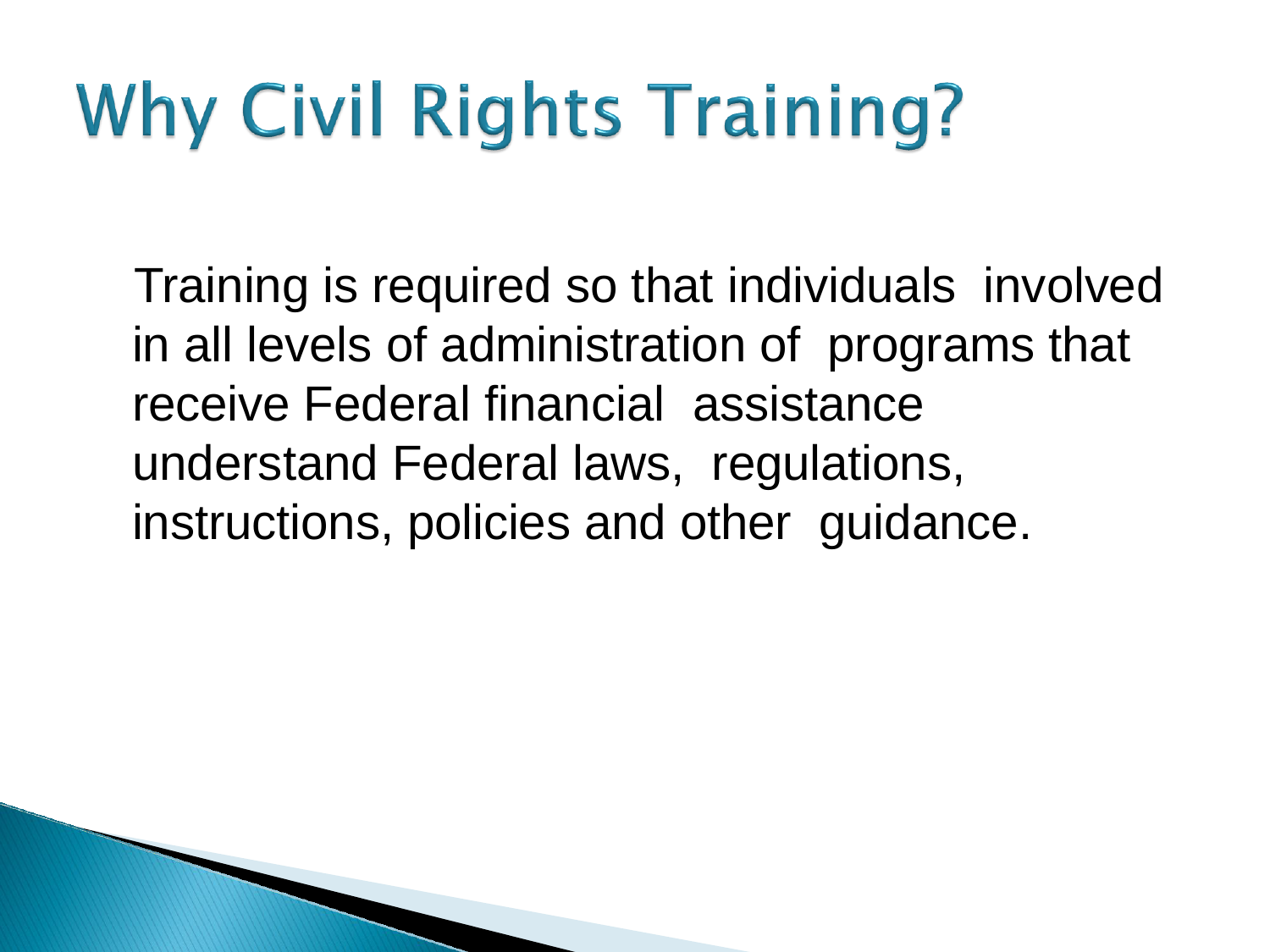

Training is required so that individuals  involved in all levels of administration of  programs that receive Federal financial  assistance understand Federal laws,  regulations, instructions, policies and other  guidance.

3